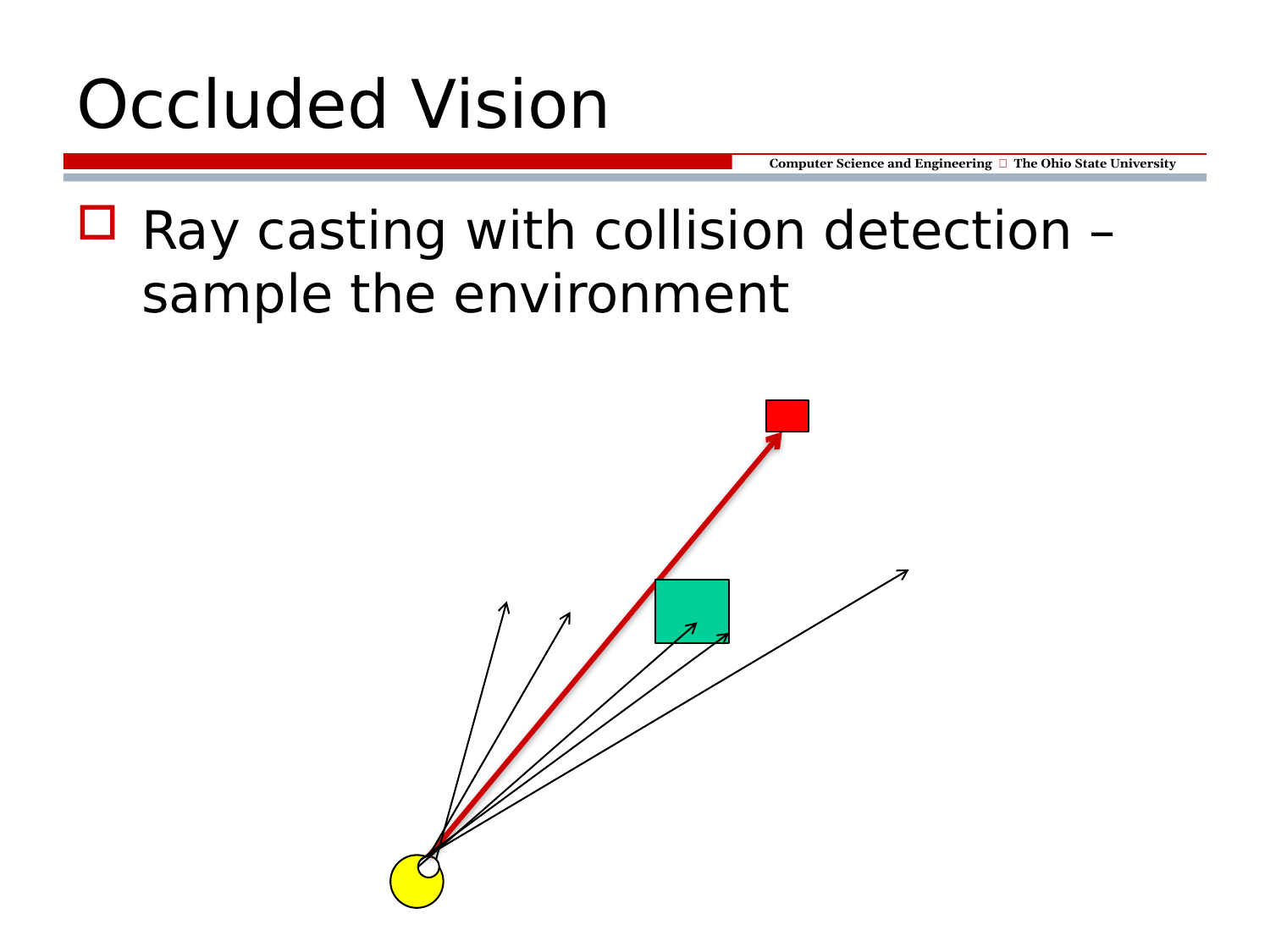

# Occluded Vision
Ray casting with collision detection – sample the environment